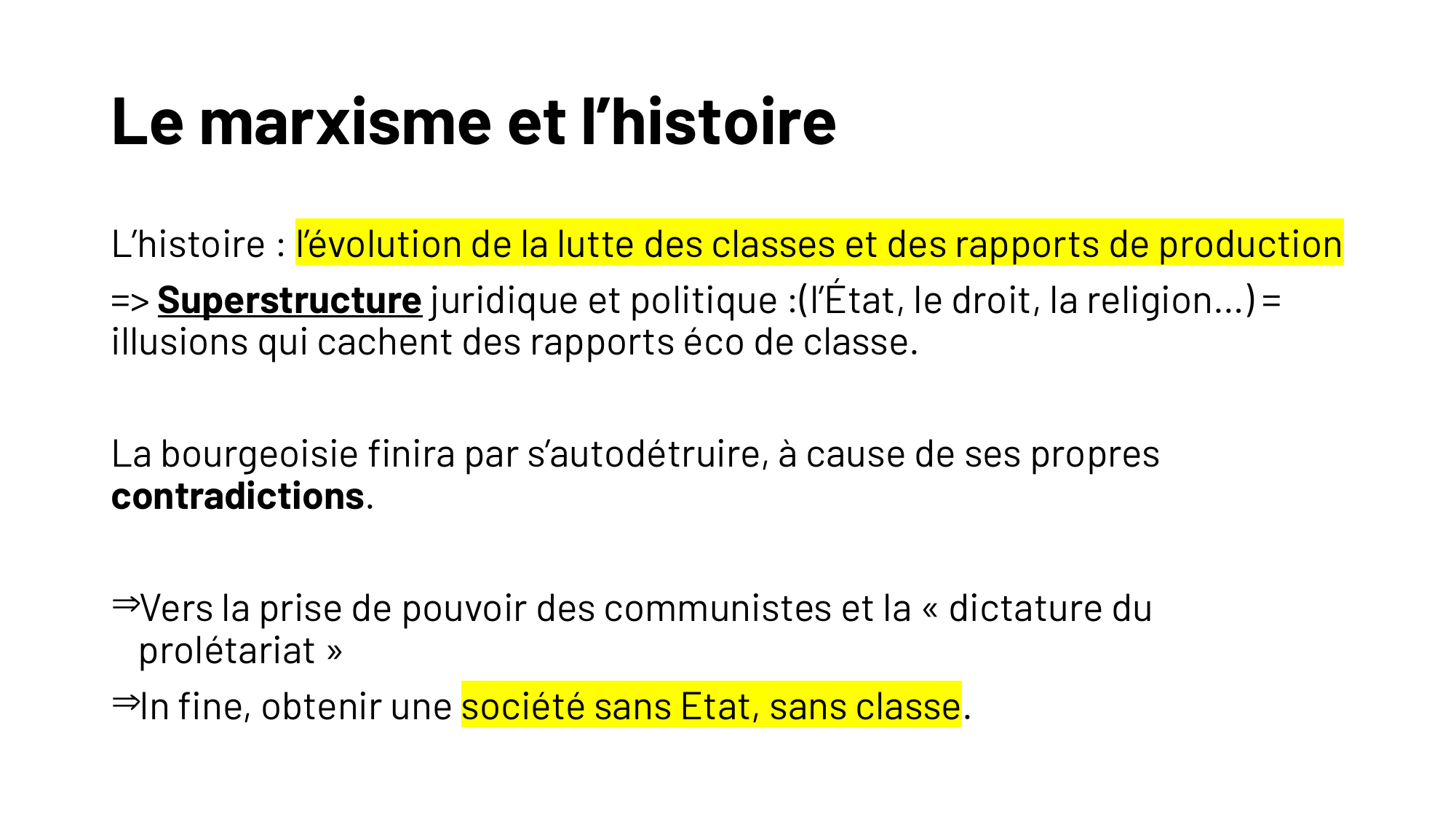

# Le marxisme et l’histoire
L’histoire : l’évolution de la lutte des classes et des rapports de production
=> Superstructure juridique et politique :(l’État, le droit, la religion…) = illusions qui cachent des rapports éco de classe.

La bourgeoisie finira par s’autodétruire, à cause de ses propres contradictions.

Vers la prise de pouvoir des communistes et la « dictature du prolétariat »
In fine, obtenir une société sans Etat, sans classe.